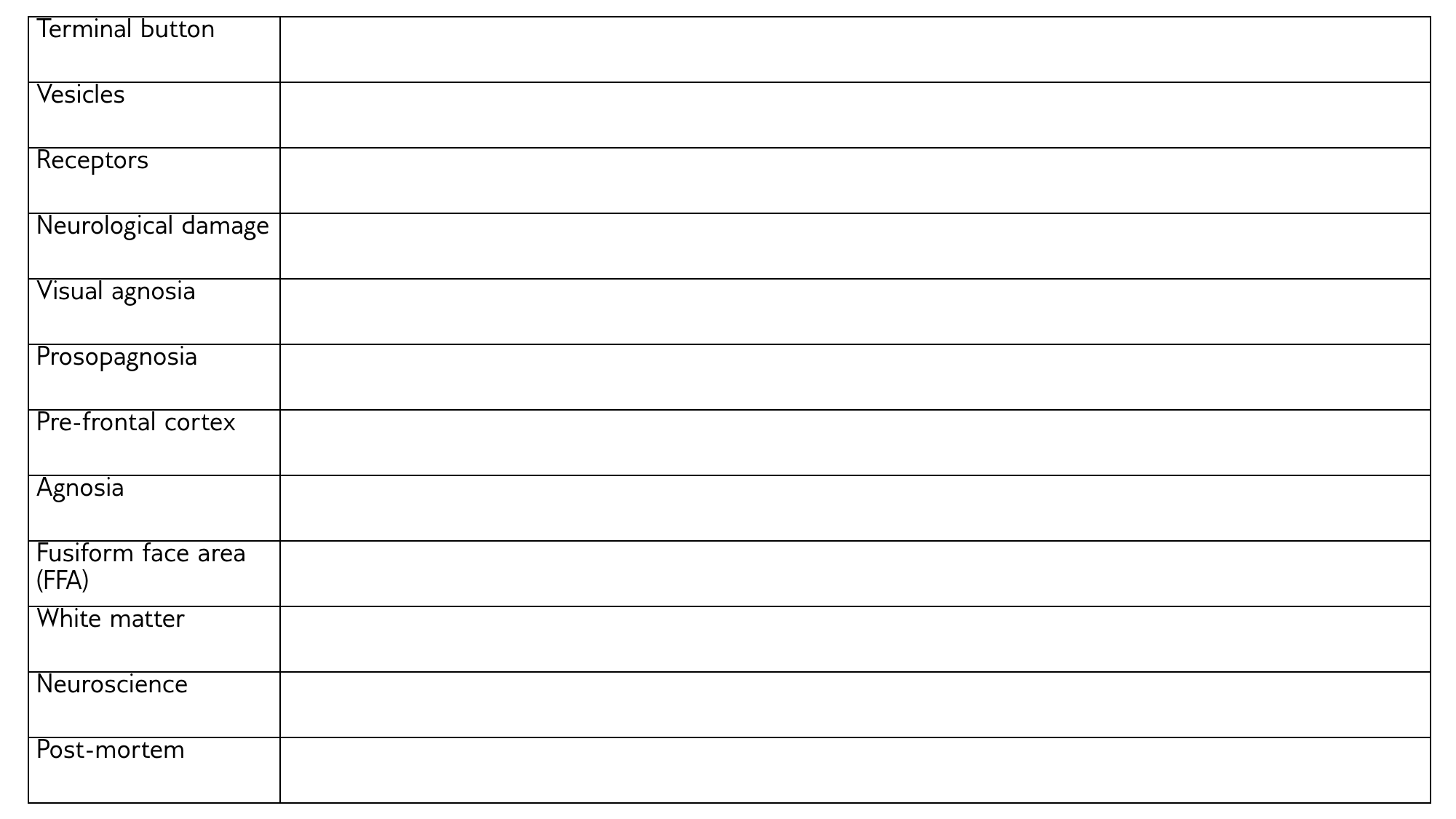

| Terminal button |  |
| --- | --- |
| Vesicles |  |
| Receptors |  |
| Neurological damage |  |
| Visual agnosia |  |
| Prosopagnosia |  |
| Pre-frontal cortex |  |
| Agnosia |  |
| Fusiform face area (FFA) |  |
| White matter |  |
| Neuroscience |  |
| Post-mortem |  |